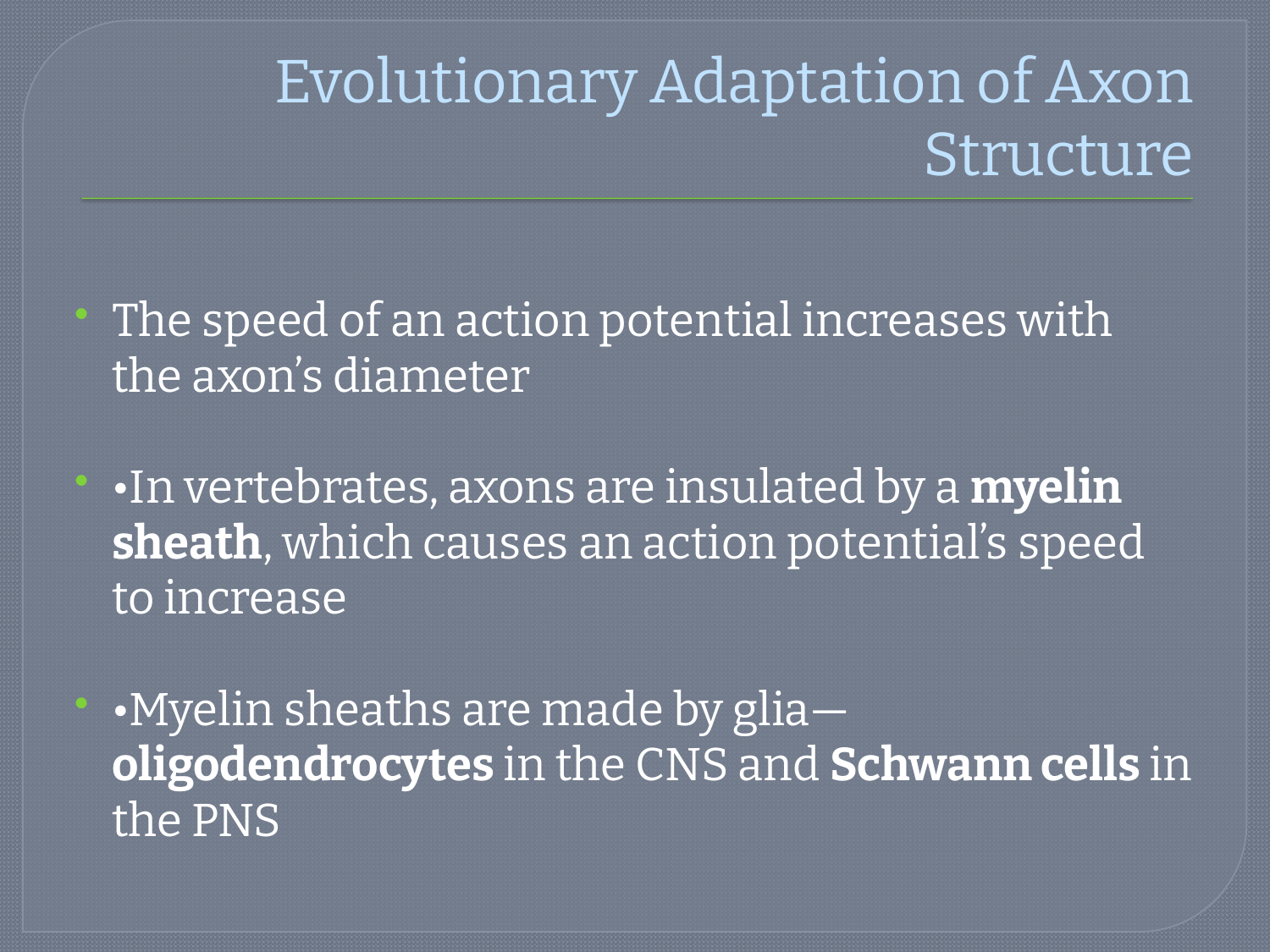

# Evolutionary Adaptation of Axon Structure

The speed of an action potential increases with the axon’s diameter

•In vertebrates, axons are insulated by a myelin sheath, which causes an action potential’s speed to increase

•Myelin sheaths are made by glia— oligodendrocytes in the CNS and Schwann cells in the PNS